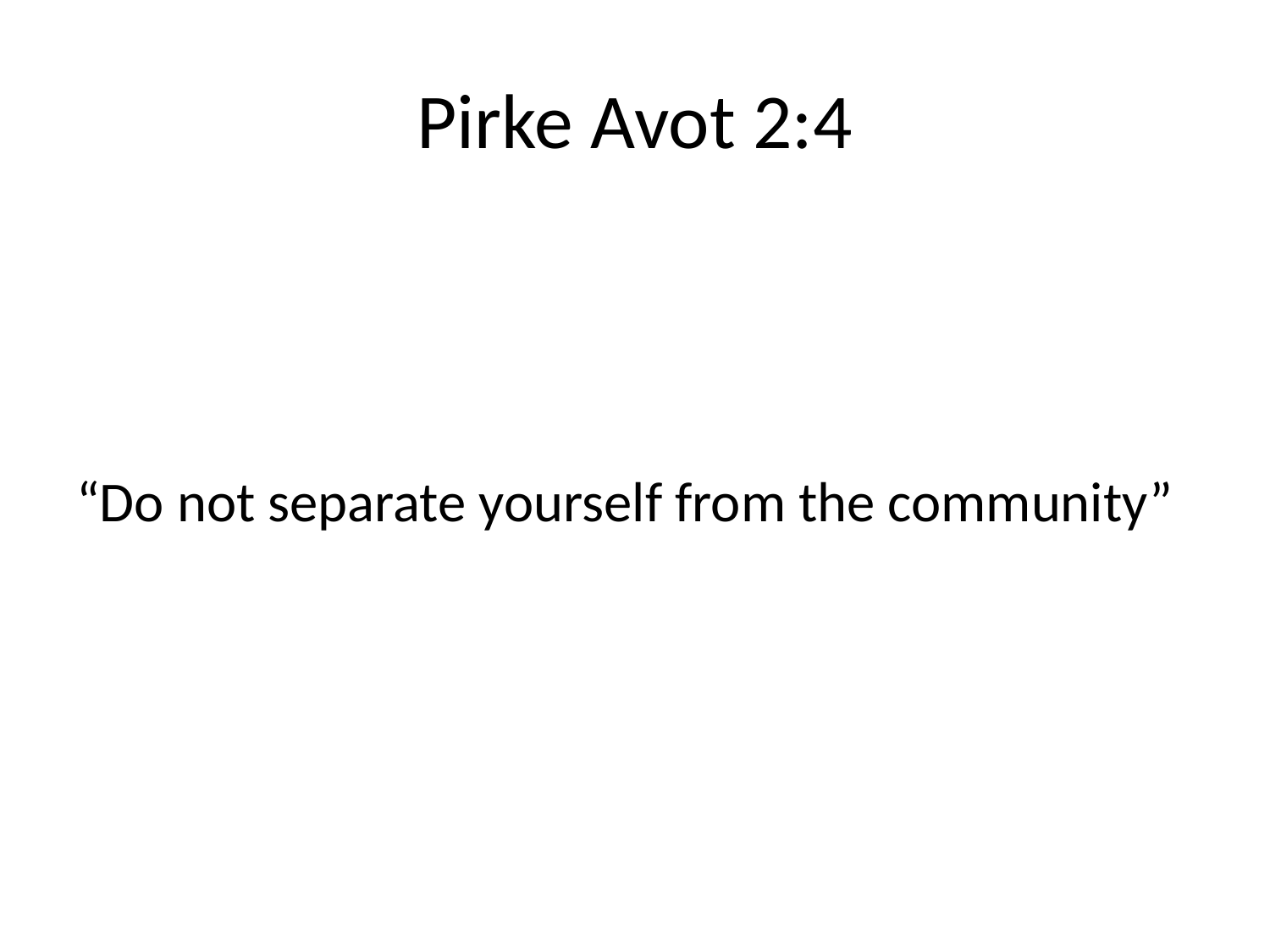

# Pirke Avot 2:4

“Do not separate yourself from the community”